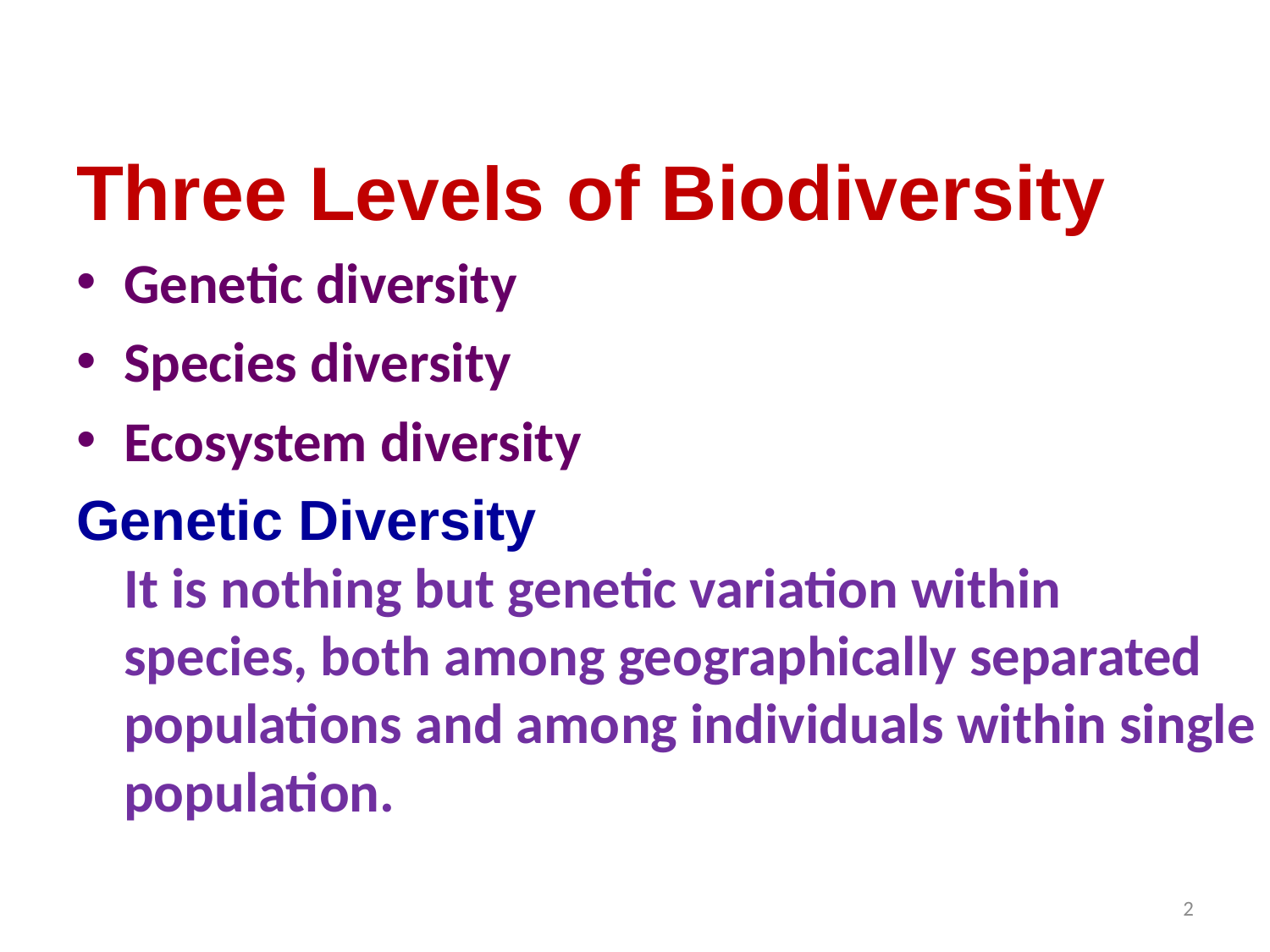

Three Levels of Biodiversity
Genetic diversity
Species diversity
Ecosystem diversity
Genetic Diversity
It is nothing but genetic variation within species, both among geographically separated populations and among individuals within single population.
2